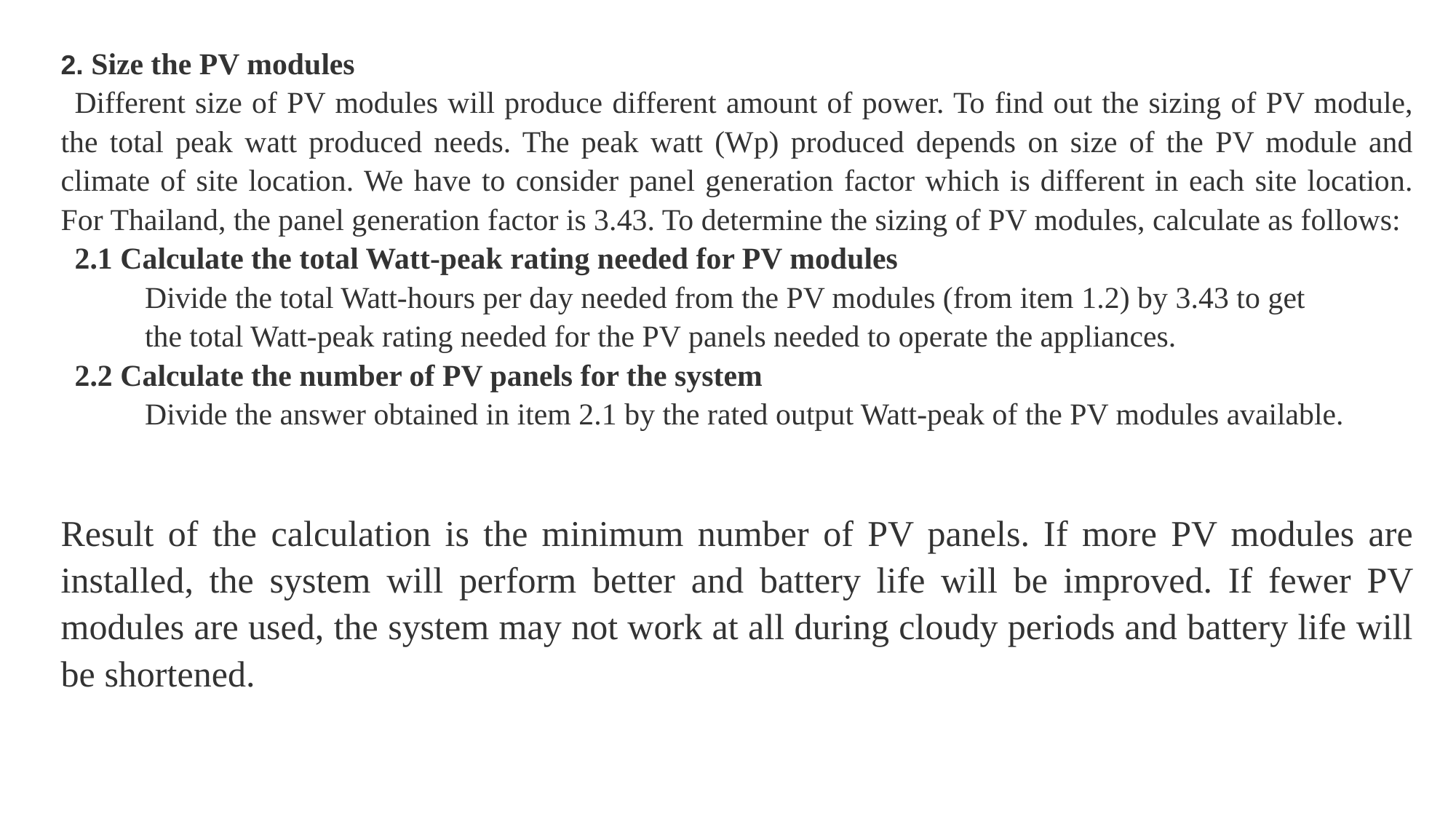

2. Size the PV modules
Different size of PV modules will produce different amount of power. To find out the sizing of PV module, the total peak watt produced needs. The peak watt (Wp) produced depends on size of the PV module and climate of site location. We have to consider panel generation factor which is different in each site location. For Thailand, the panel generation factor is 3.43. To determine the sizing of PV modules, calculate as follows:
2.1 Calculate the total Watt-peak rating needed for PV modules
           Divide the total Watt-hours per day needed from the PV modules (from item 1.2) by 3.43 to get   
           the total Watt-peak rating needed for the PV panels needed to operate the appliances.
2.2 Calculate the number of PV panels for the system
           Divide the answer obtained in item 2.1 by the rated output Watt-peak of the PV modules available.
Result of the calculation is the minimum number of PV panels. If more PV modules are installed, the system will perform better and battery life will be improved. If fewer PV modules are used, the system may not work at all during cloudy periods and battery life will be shortened.